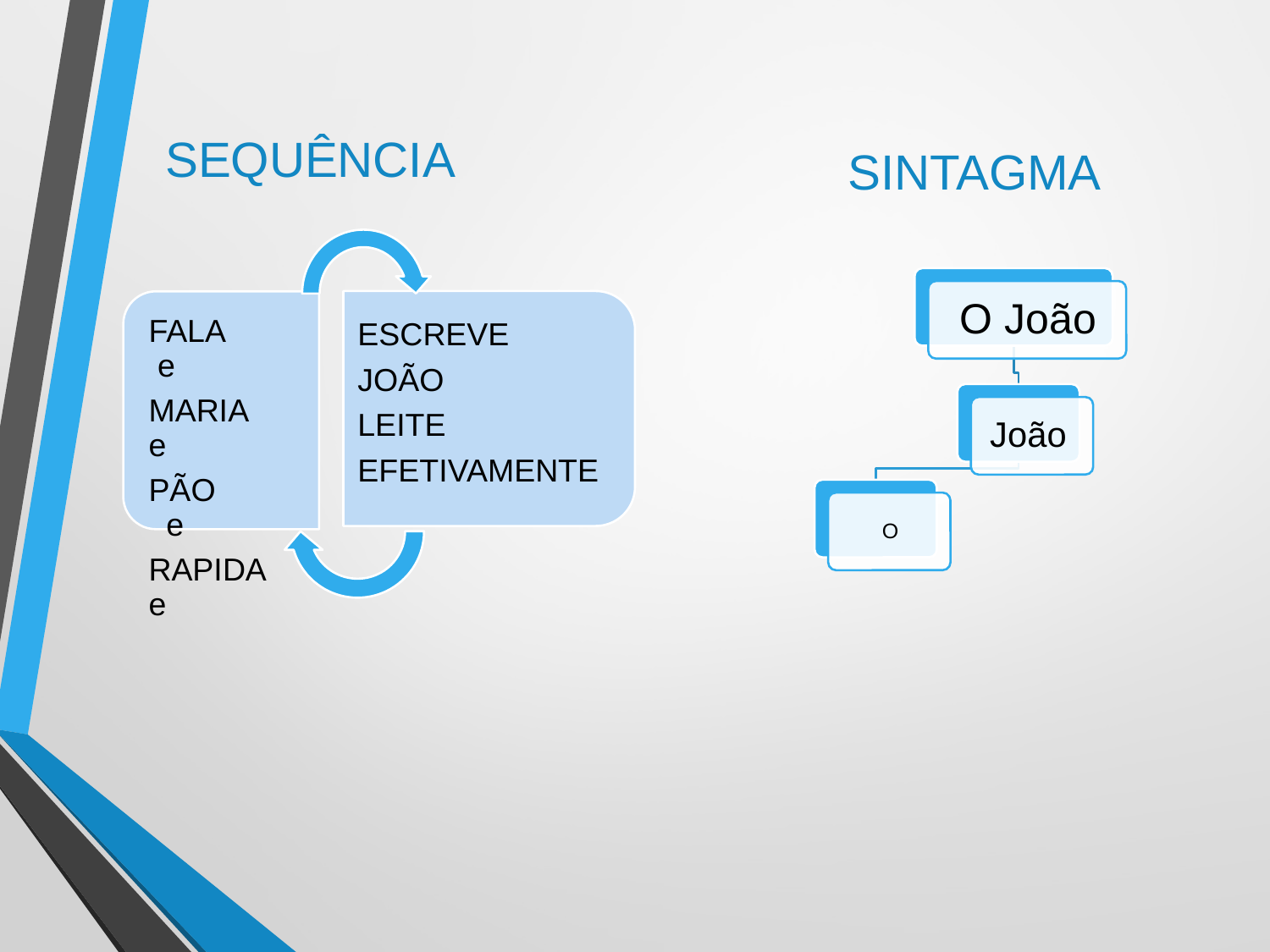

SEQUÊNCIA
SINTAGMA
FALA          e
MARIA       e
PÃO            e
RAPIDA     e
ESCREVE
JOÃO
LEITE
EFETIVAMENTE

O João
João
O